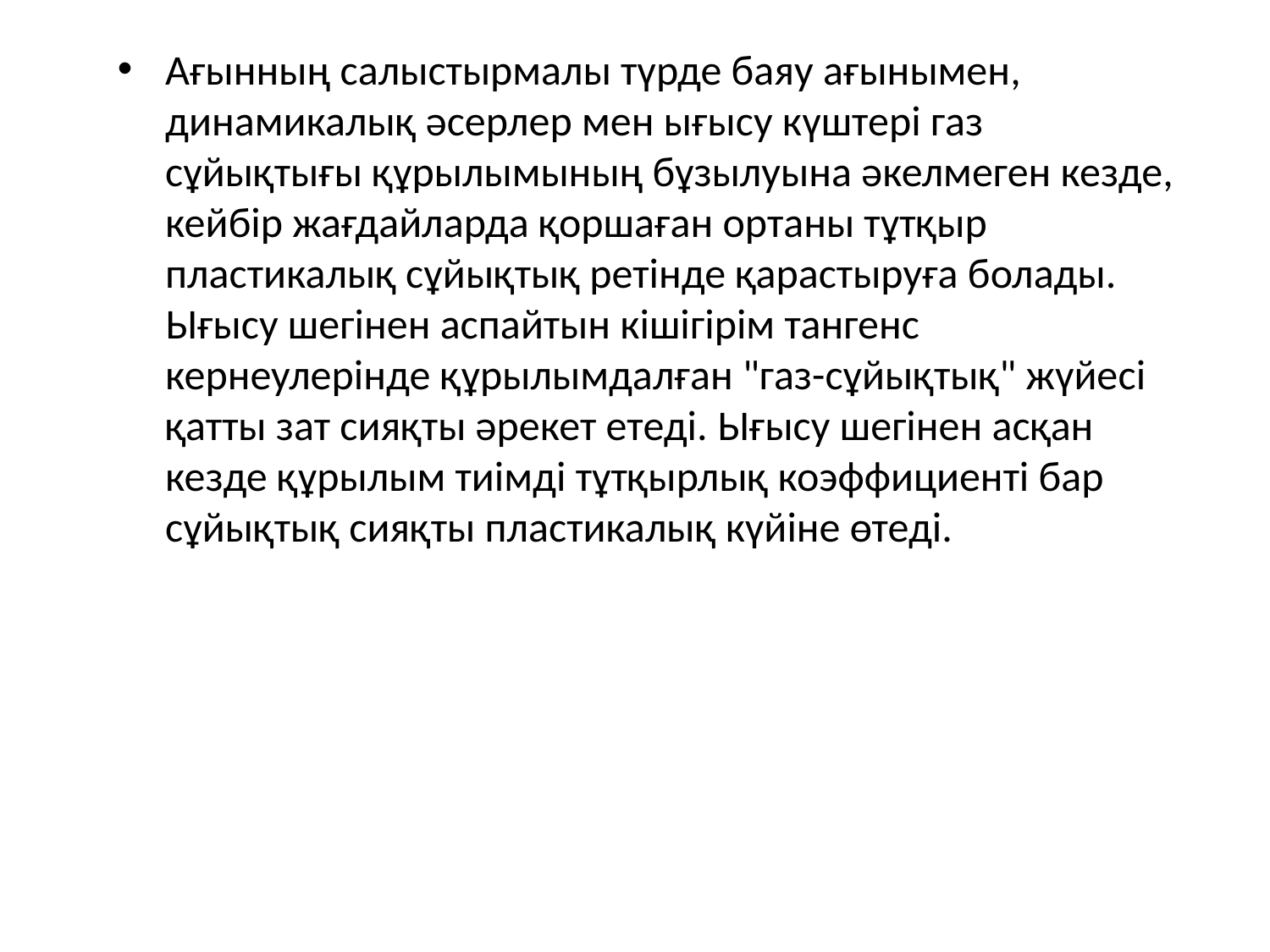

Ағынның салыстырмалы түрде баяу ағынымен, динамикалық әсерлер мен ығысу күштері газ сұйықтығы құрылымының бұзылуына әкелмеген кезде, кейбір жағдайларда қоршаған ортаны тұтқыр пластикалық сұйықтық ретінде қарастыруға болады. Ығысу шегінен аспайтын кішігірім тангенс кернеулерінде құрылымдалған "газ-сұйықтық" жүйесі қатты зат сияқты әрекет етеді. Ығысу шегінен асқан кезде құрылым тиімді тұтқырлық коэффициенті бар сұйықтық сияқты пластикалық күйіне өтеді.